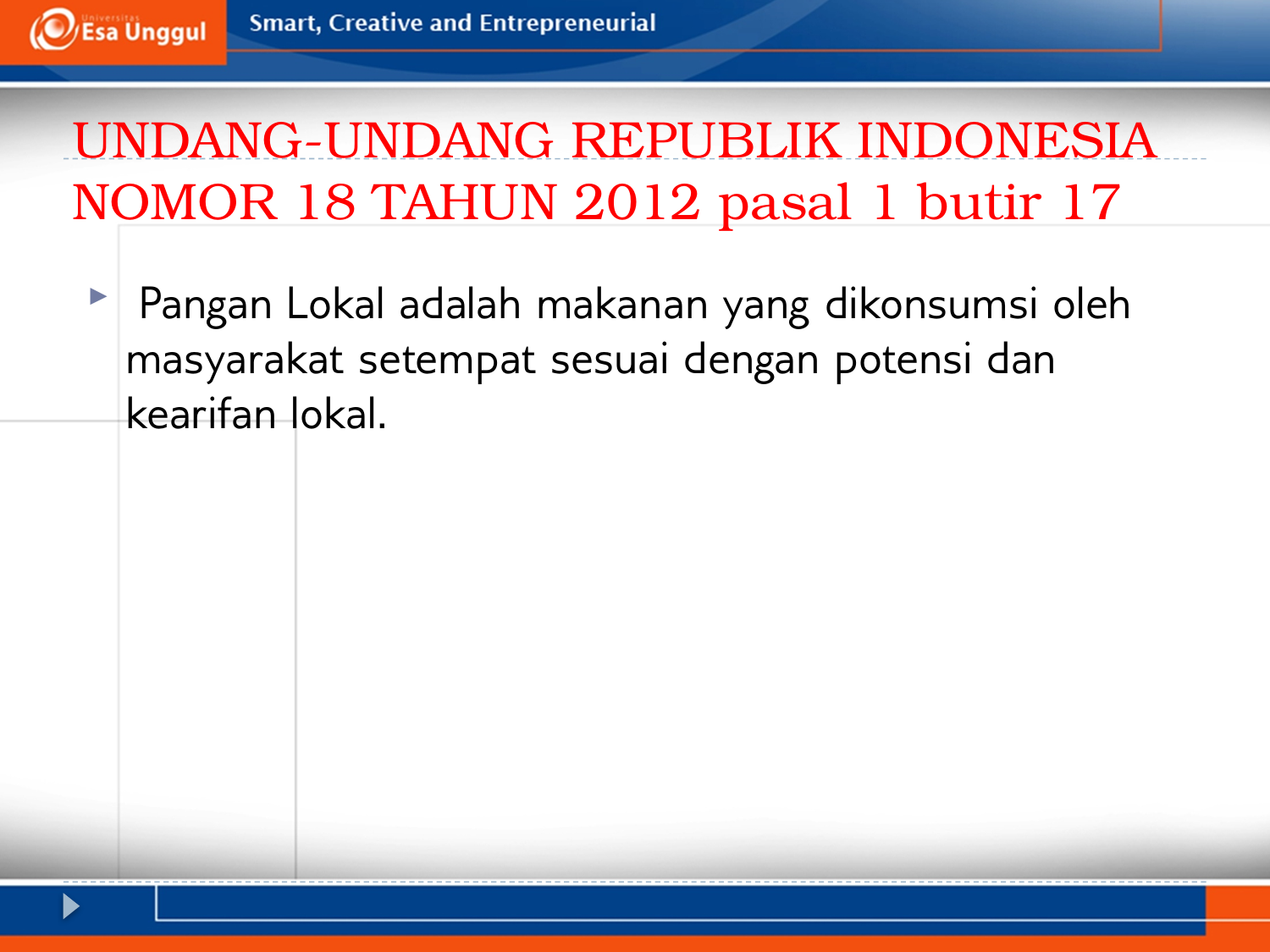

# UNDANG-UNDANG REPUBLIK INDONESIA NOMOR 18 TAHUN 2012 pasal 1 butir 17
 Pangan Lokal adalah makanan yang dikonsumsi oleh masyarakat setempat sesuai dengan potensi dan kearifan lokal.